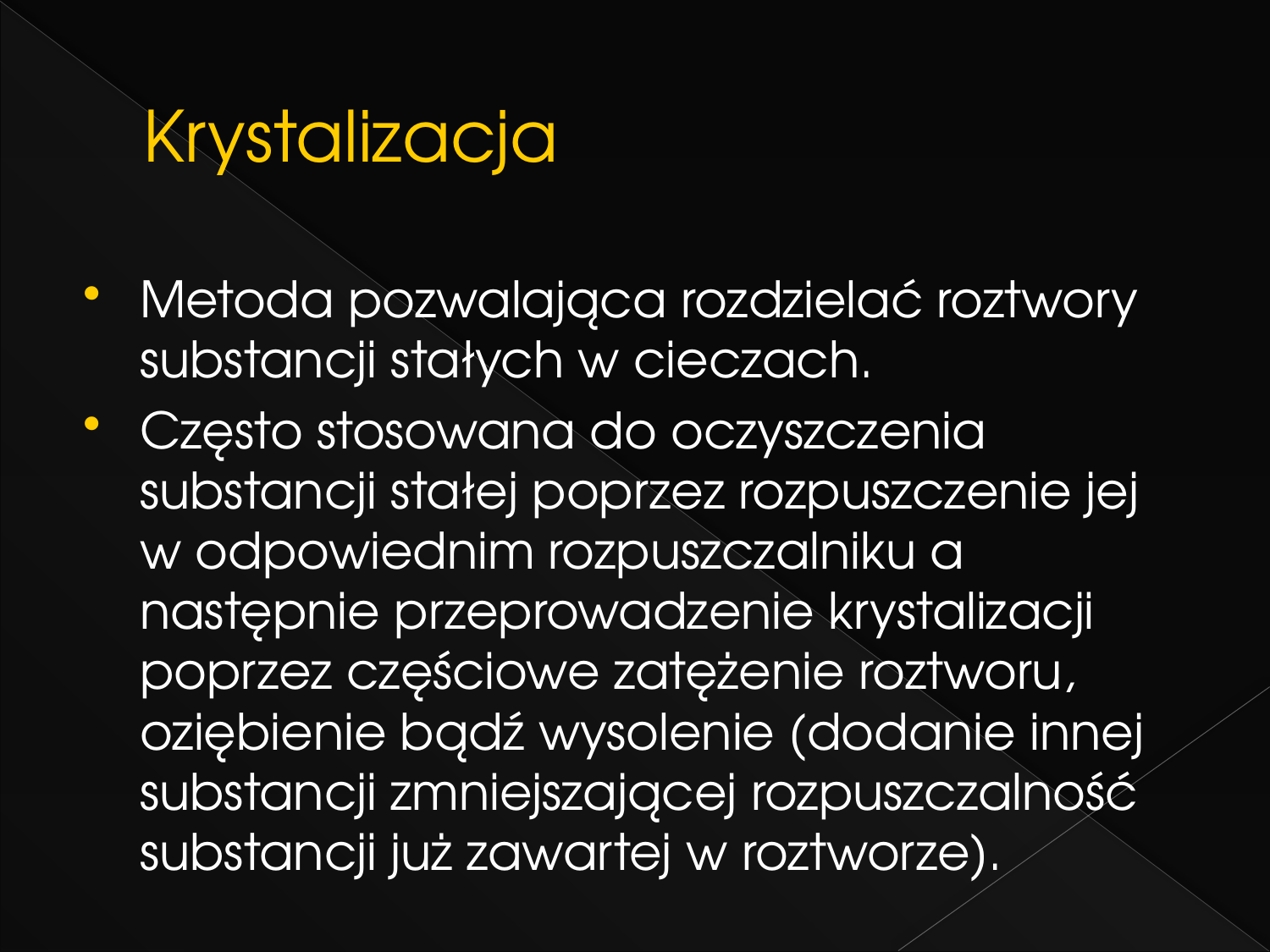

# Krystalizacja
Metoda pozwalająca rozdzielać roztwory substancji stałych w cieczach.
Często stosowana do oczyszczenia substancji stałej poprzez rozpuszczenie jej w odpowiednim rozpuszczalniku a następnie przeprowadzenie krystalizacji poprzez częściowe zatężenie roztworu, oziębienie bądź wysolenie (dodanie innej substancji zmniejszającej rozpuszczalność substancji już zawartej w roztworze).